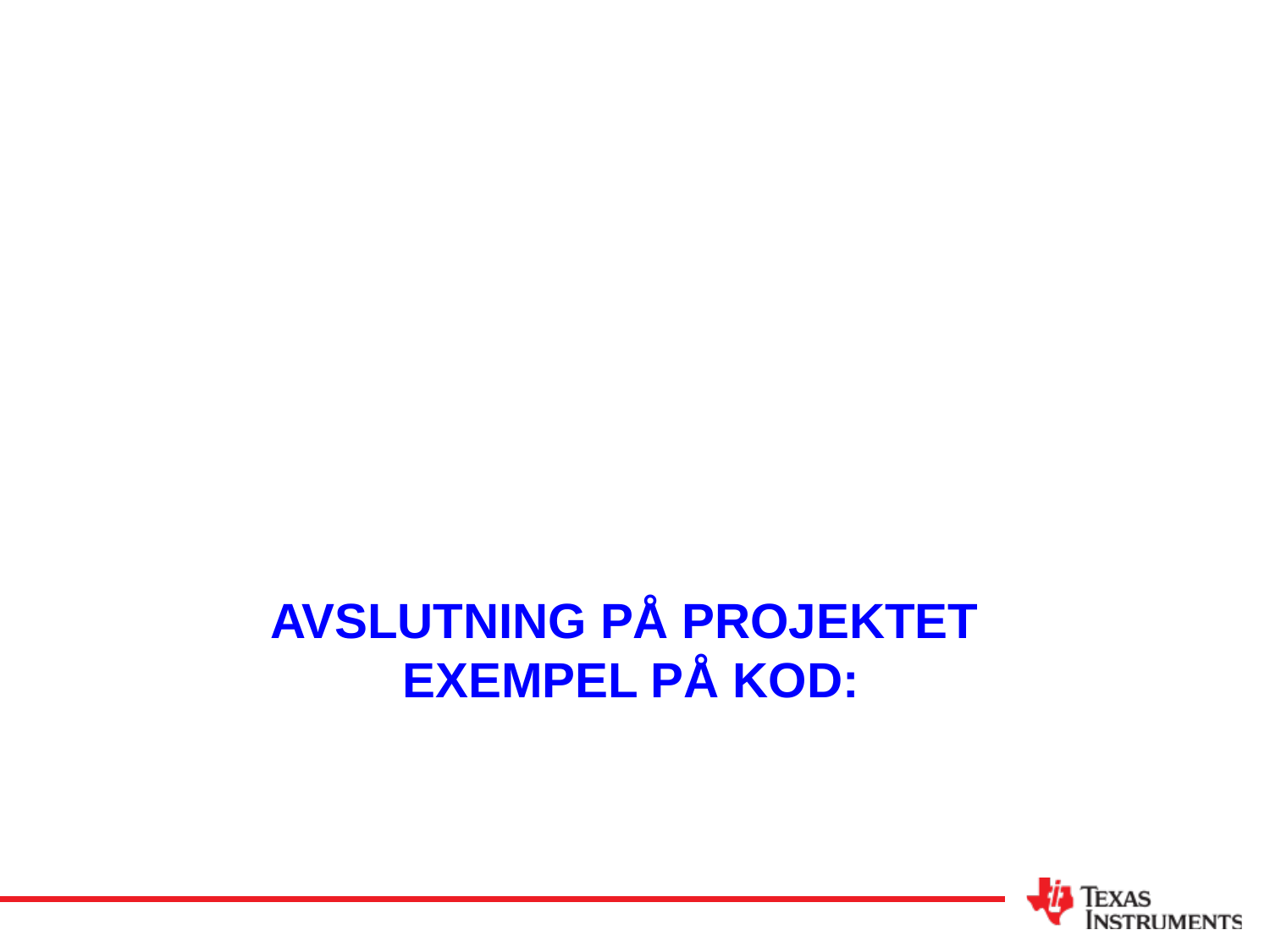

# AVSLUTNING PÅ ProjeKTET EXEMPEL PÅ KOD: